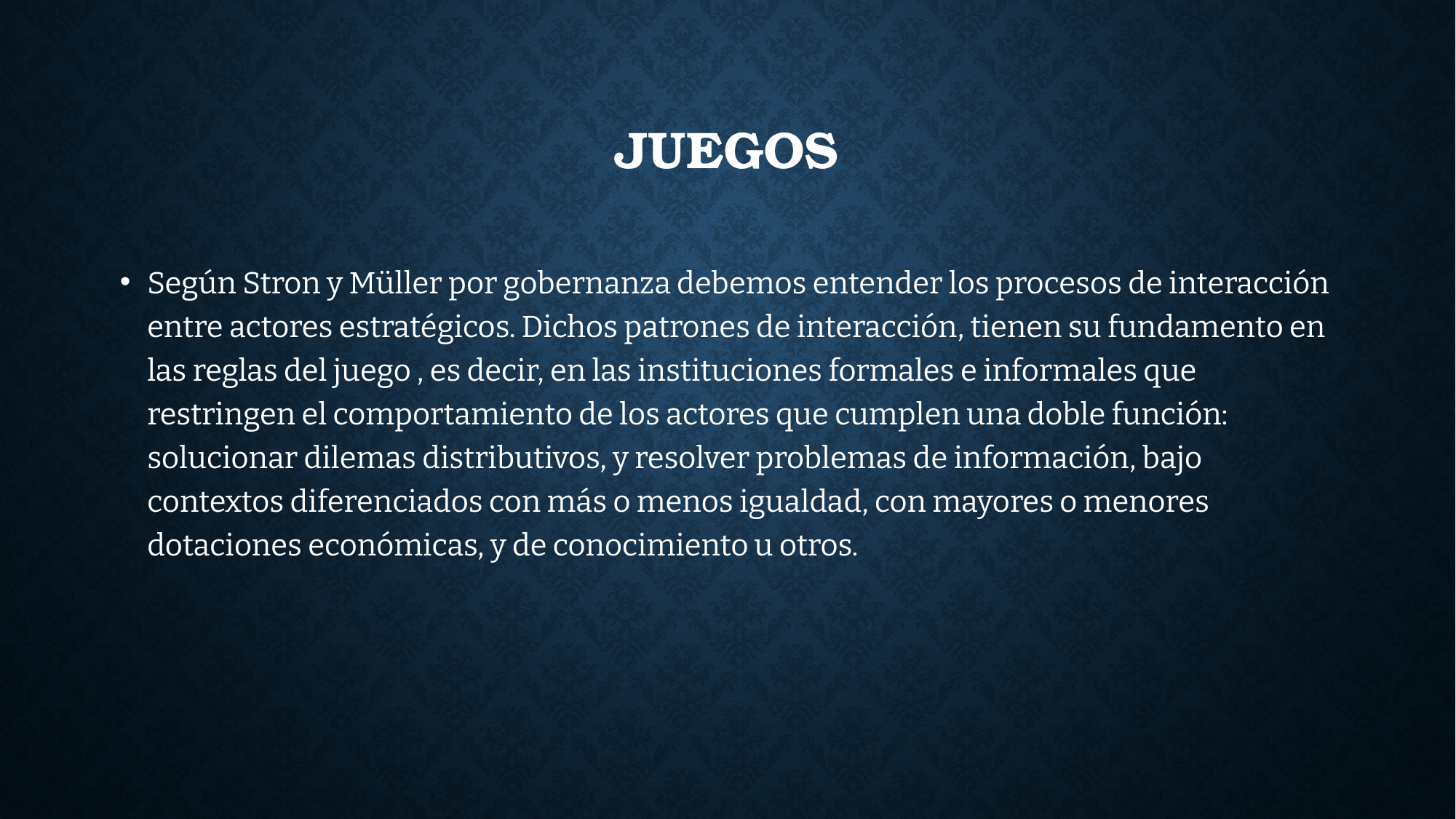

# Juegos
Según Stron y Müller por gobernanza debemos entender los procesos de interacción entre actores estratégicos. Dichos patrones de interacción, tienen su fundamento en las reglas del juego , es decir, en las instituciones formales e informales que restringen el comportamiento de los actores que cumplen una doble función: solucionar dilemas distributivos, y resolver problemas de información, bajo contextos diferenciados con más o menos igualdad, con mayores o menores dotaciones económicas, y de conocimiento u otros.